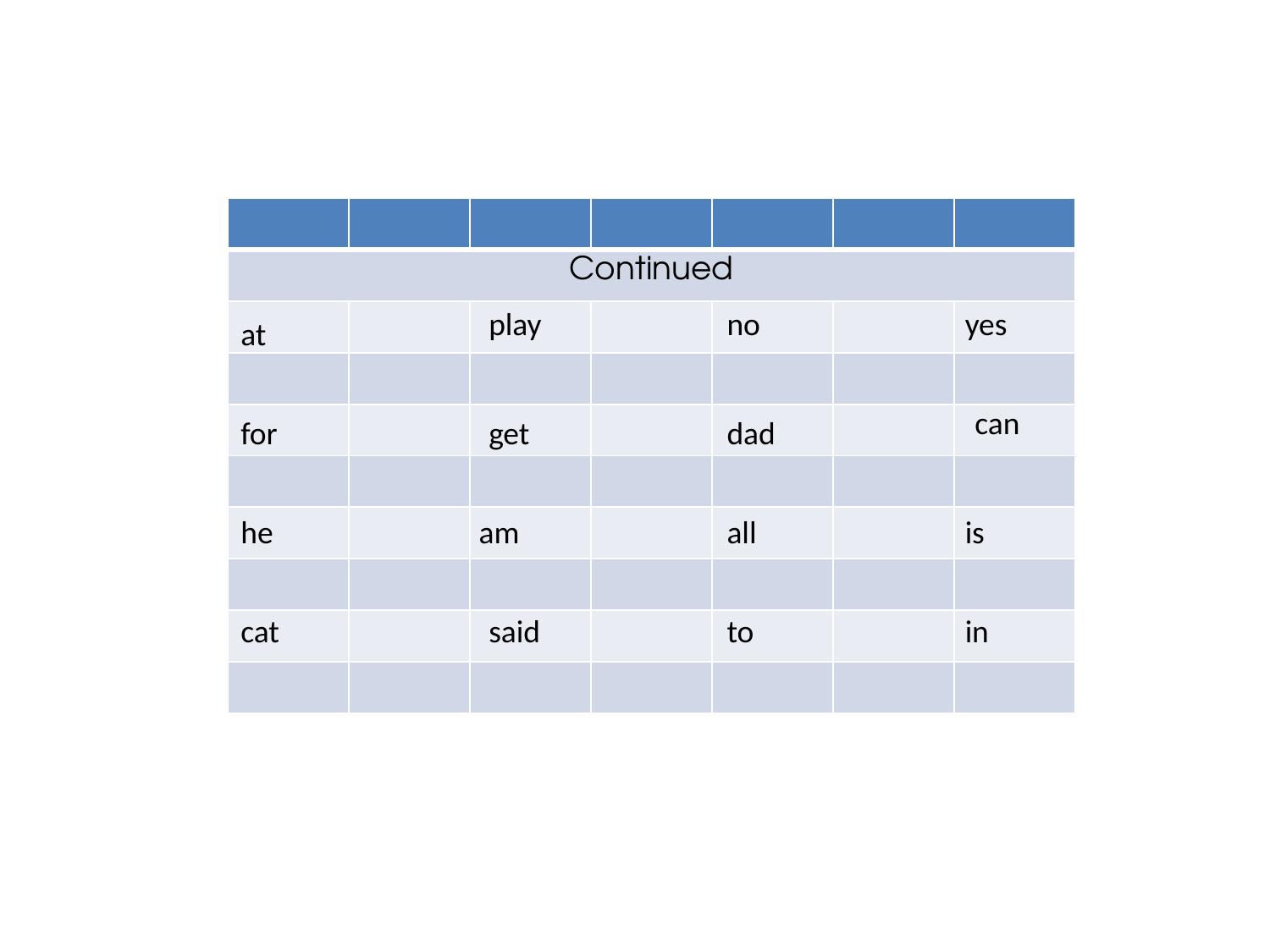

|  |  |  |  |  |  |  |
| --- | --- | --- | --- | --- | --- | --- |
| Continued |  |  |  |  |  |  |
|  |  |  |  |  |  |  |
|  |  |  |  |  |  |  |
|  |  |  |  |  |  |  |
|  |  |  |  |  |  |  |
|  |  |  |  |  |  |  |
|  |  |  |  |  |  |  |
|  |  |  |  |  |  |  |
|  |  |  |  |  |  |  |
play
no
yes
at
can
for
get
dad
he
am
all
is
cat
said
to
in